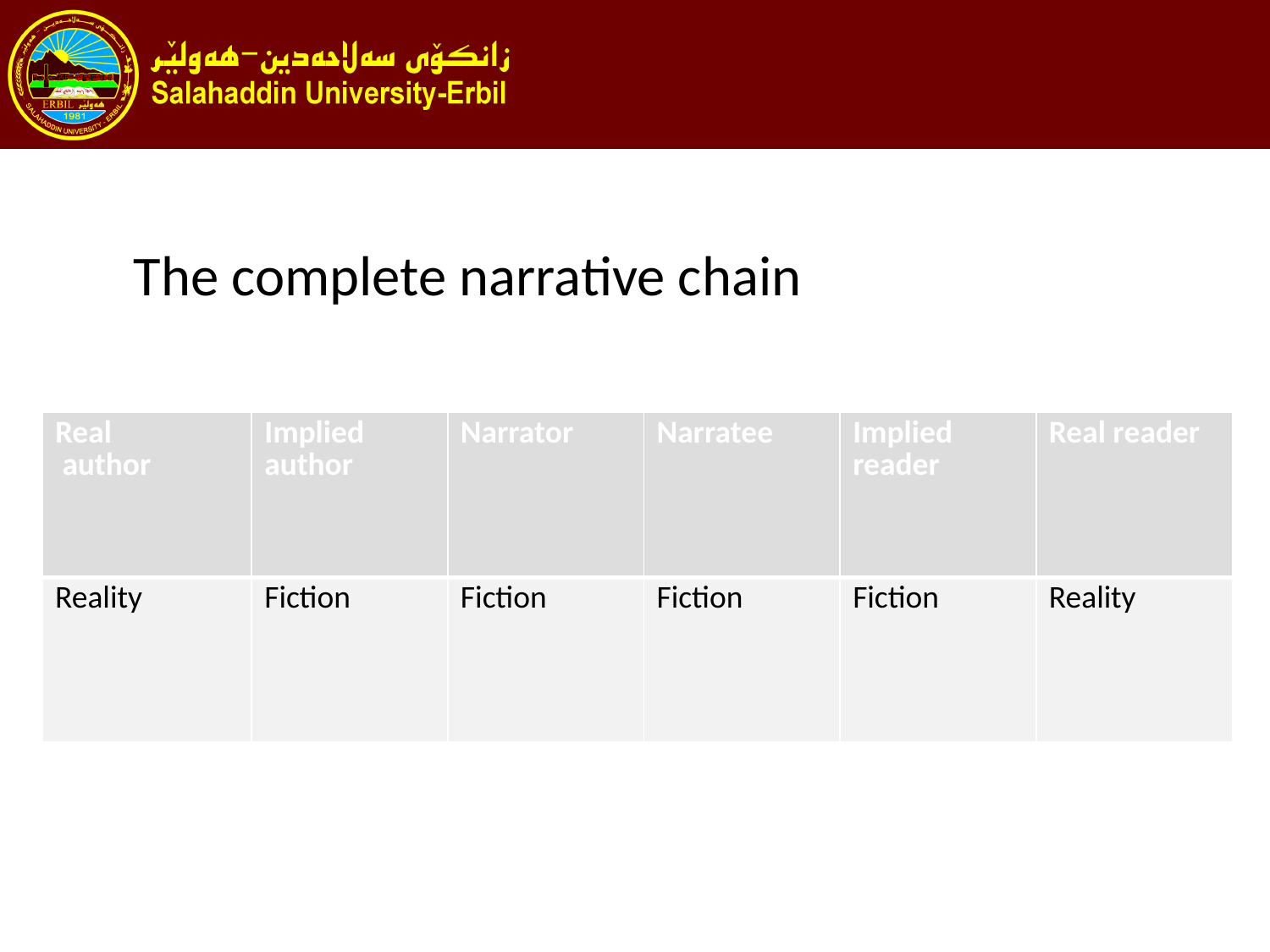

#
The complete narrative chain

| Real author | Implied author | Narrator | Narratee | Implied reader | Real reader |
| --- | --- | --- | --- | --- | --- |
| Reality | Fiction | Fiction | Fiction | Fiction | Reality |